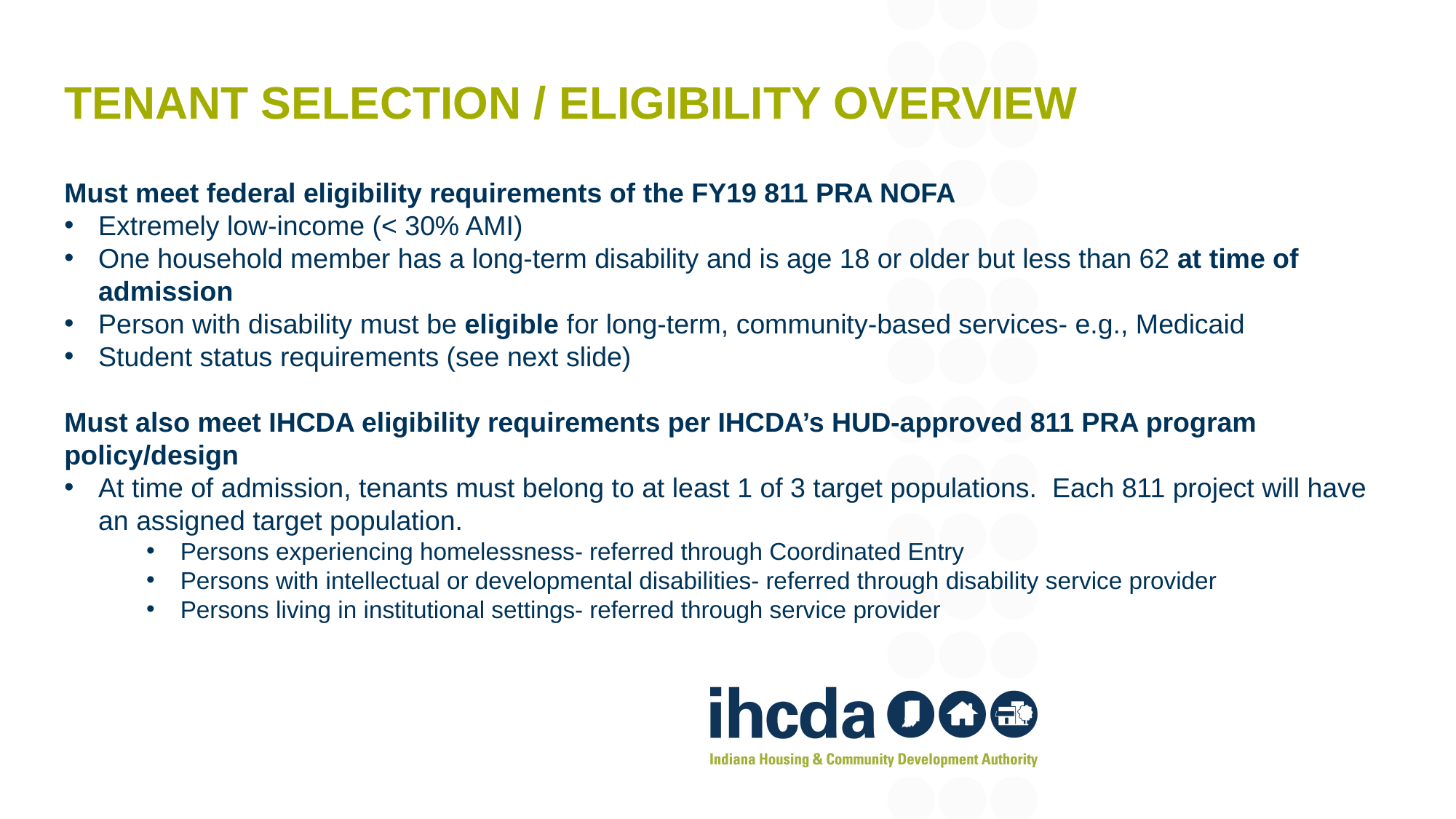

# Tenant Selection / Eligibility Overview
Must meet federal eligibility requirements of the FY19 811 PRA NOFA
Extremely low-income (< 30% AMI)
One household member has a long-term disability and is age 18 or older but less than 62 at time of admission
Person with disability must be eligible for long-term, community-based services- e.g., Medicaid
Student status requirements (see next slide)

Must also meet IHCDA eligibility requirements per IHCDA’s HUD-approved 811 PRA program policy/design
At time of admission, tenants must belong to at least 1 of 3 target populations.  Each 811 project will have an assigned target population.
Persons experiencing homelessness- referred through Coordinated Entry
Persons with intellectual or developmental disabilities- referred through disability service provider
Persons living in institutional settings- referred through service provider